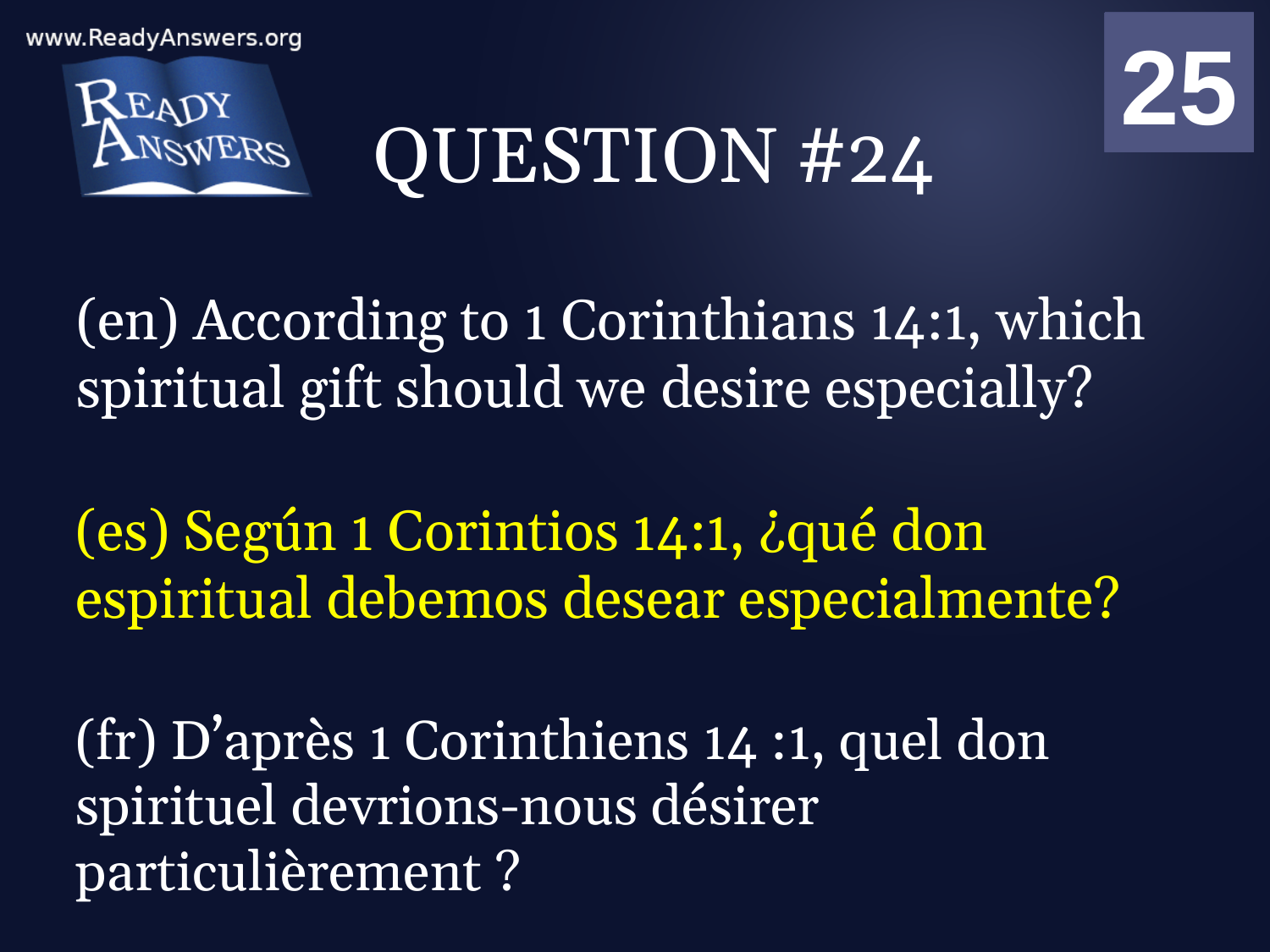

01
02
03
04
05
06
07
08
09
10
11
12
13
14
15
16
17
18
19
20
21
22
23
24
25
00
# QUESTION #24
(en) According to 1 Corinthians 14:1, which spiritual gift should we desire especially?
(es) Según 1 Corintios 14:1, ¿qué don espiritual debemos desear especialmente?
(fr) D’après 1 Corinthiens 14 :1, quel don spirituel devrions-nous désirer particulièrement ?